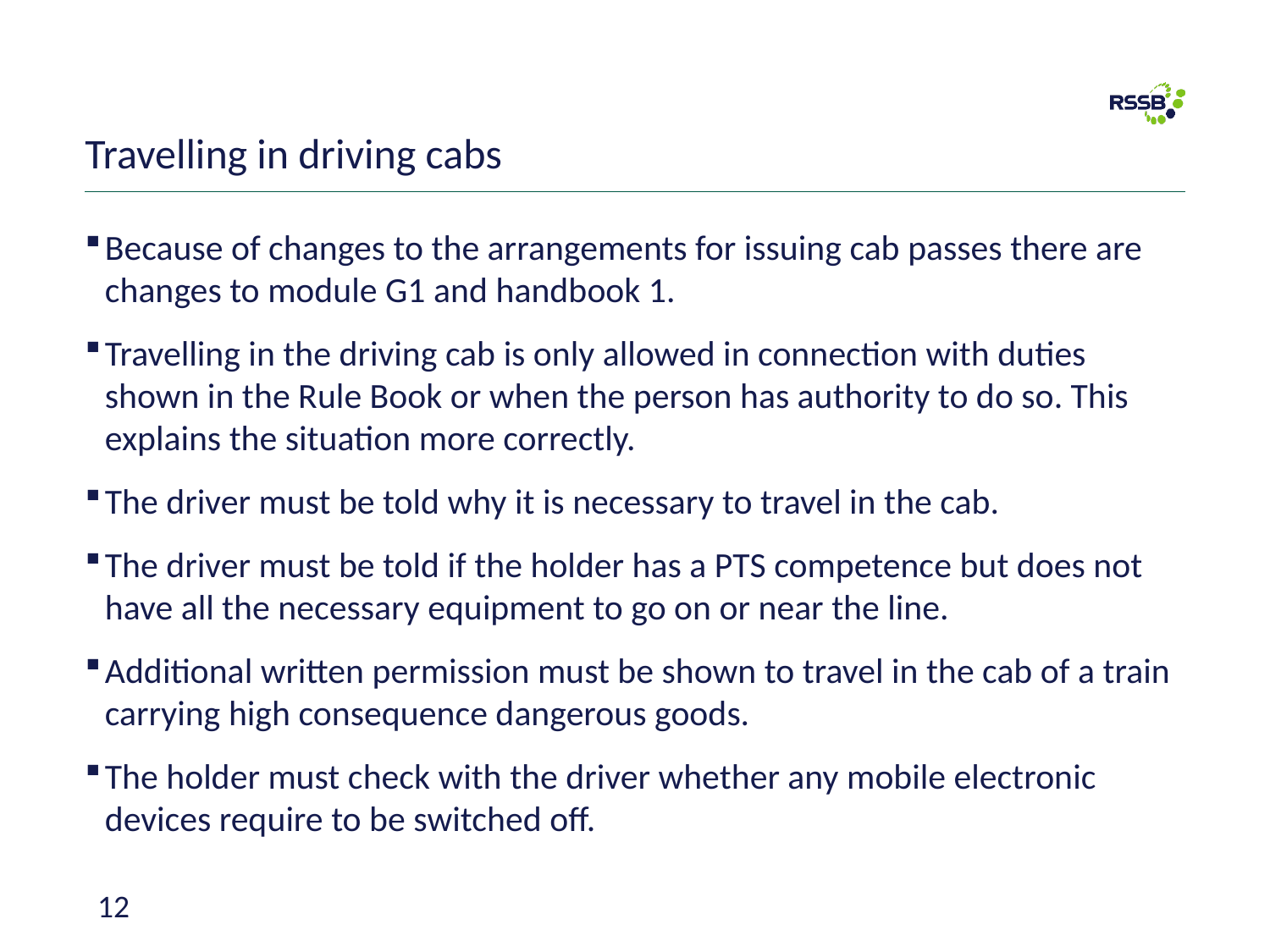

# Travelling in driving cabs
Because of changes to the arrangements for issuing cab passes there are changes to module G1 and handbook 1.
Travelling in the driving cab is only allowed in connection with duties shown in the Rule Book or when the person has authority to do so. This explains the situation more correctly.
The driver must be told why it is necessary to travel in the cab.
The driver must be told if the holder has a PTS competence but does not have all the necessary equipment to go on or near the line.
Additional written permission must be shown to travel in the cab of a train carrying high consequence dangerous goods.
The holder must check with the driver whether any mobile electronic devices require to be switched off.
12